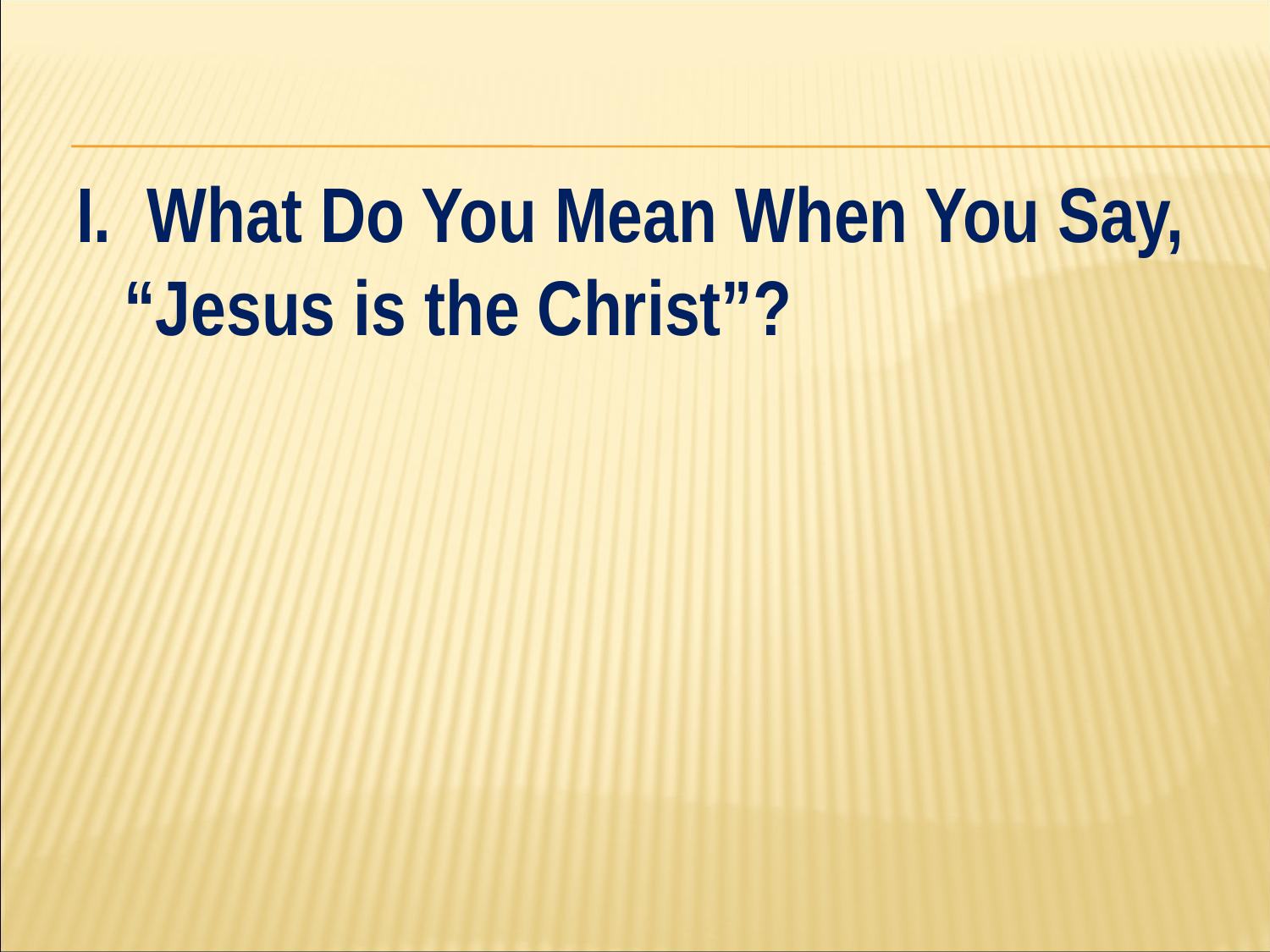

#
I.  What Do You Mean When You Say, “Jesus is the Christ”?